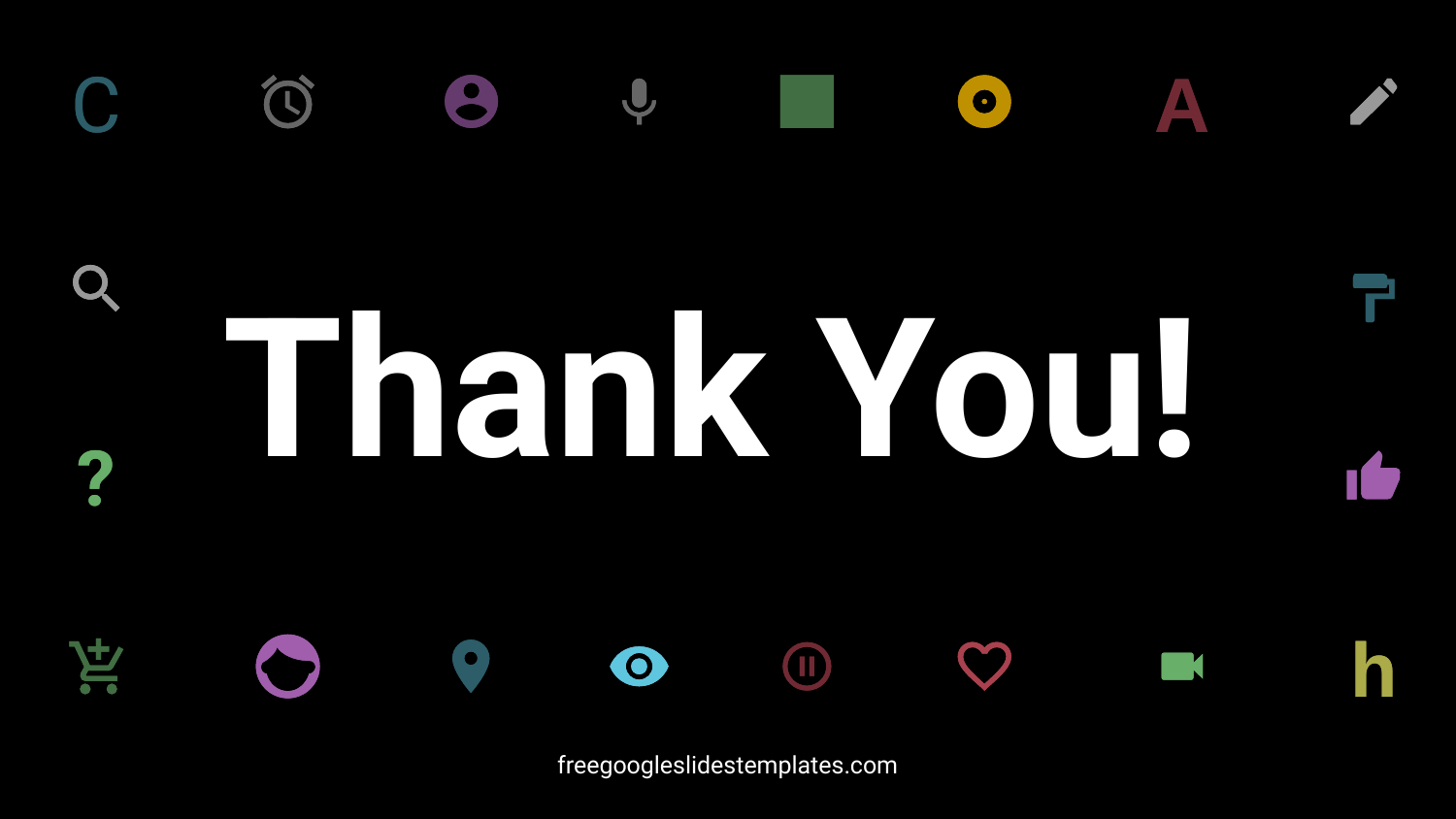

C
A

# Thank You!

?

h